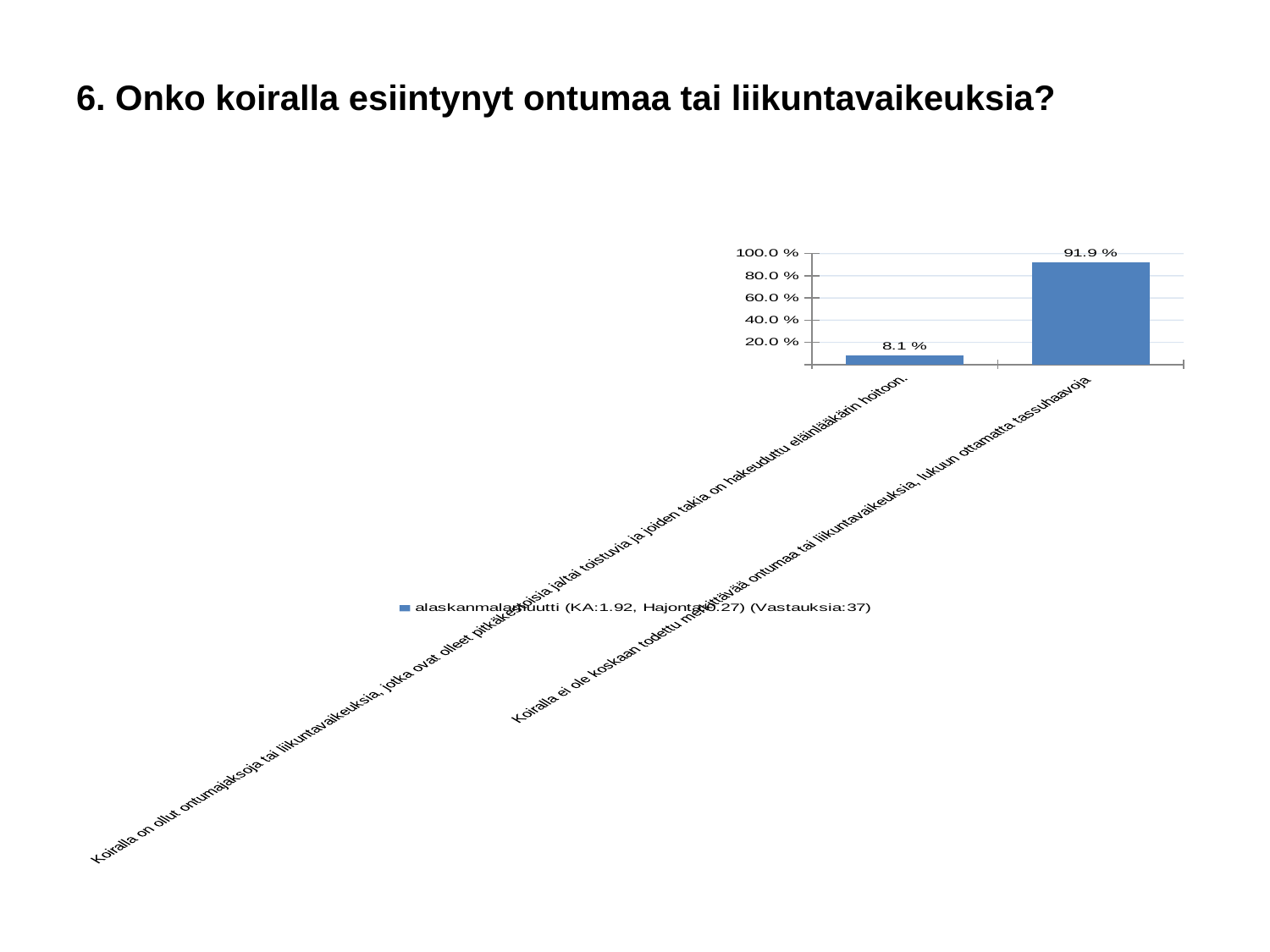

# 6. Onko koiralla esiintynyt ontumaa tai liikuntavaikeuksia?

### Chart

| Category | alaskanmalamuutti (KA:1.92, Hajonta:0.27) (Vastauksia:37) |
|---|---|
| Koiralla on ollut ontumajaksoja tai liikuntavaikeuksia, jotka ovat olleet pitkäkestoisia ja/tai toistuvia ja joiden takia on hakeuduttu eläinlääkärin hoitoon. | 0.081 |
| Koiralla ei ole koskaan todettu merkittävää ontumaa tai liikuntavaikeuksia, lukuun ottamatta tassuhaavoja  | 0.919 |